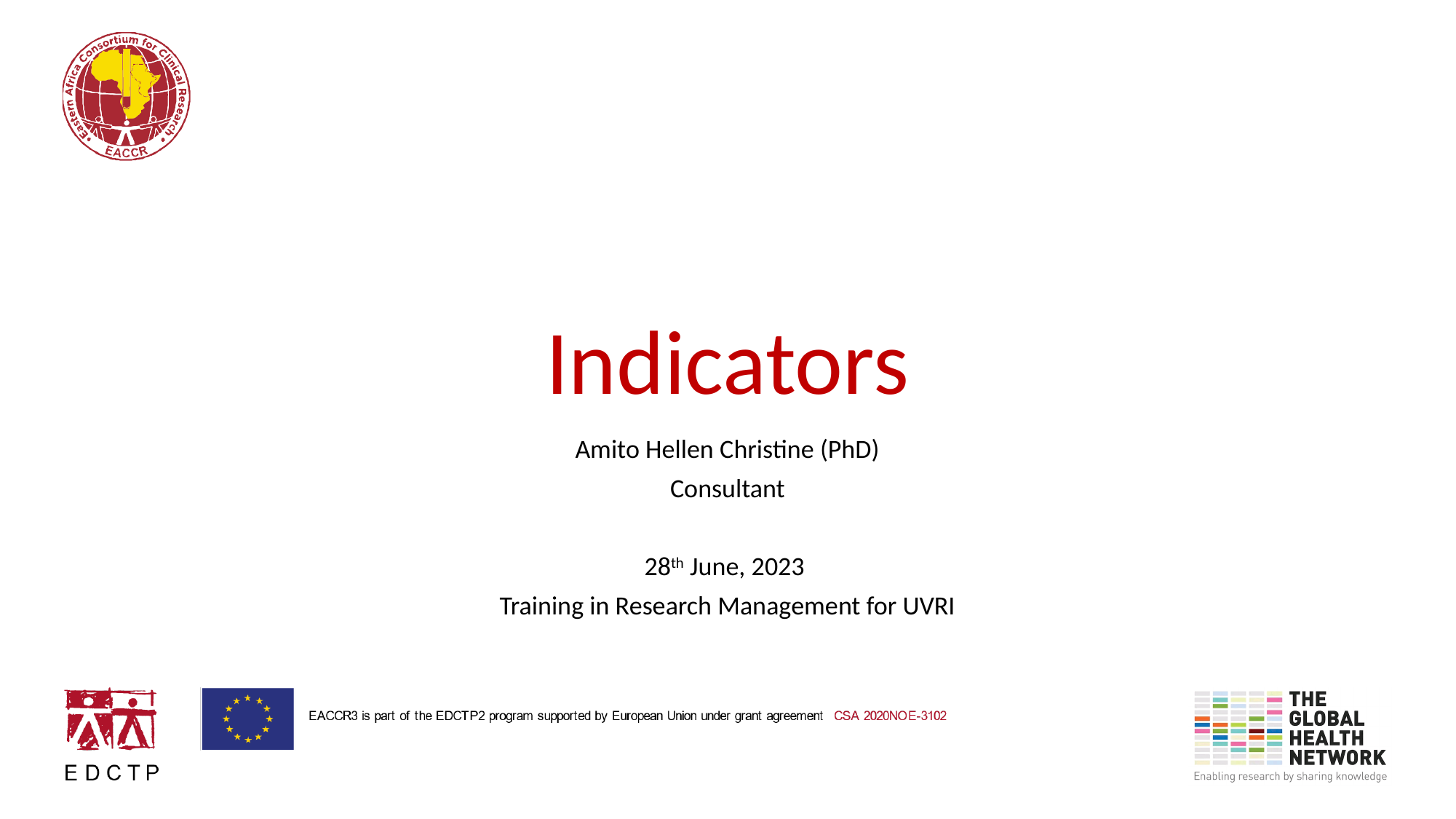

# Indicators
Amito Hellen Christine (PhD)
Consultant

28th June, 2023
Training in Research Management for UVRI